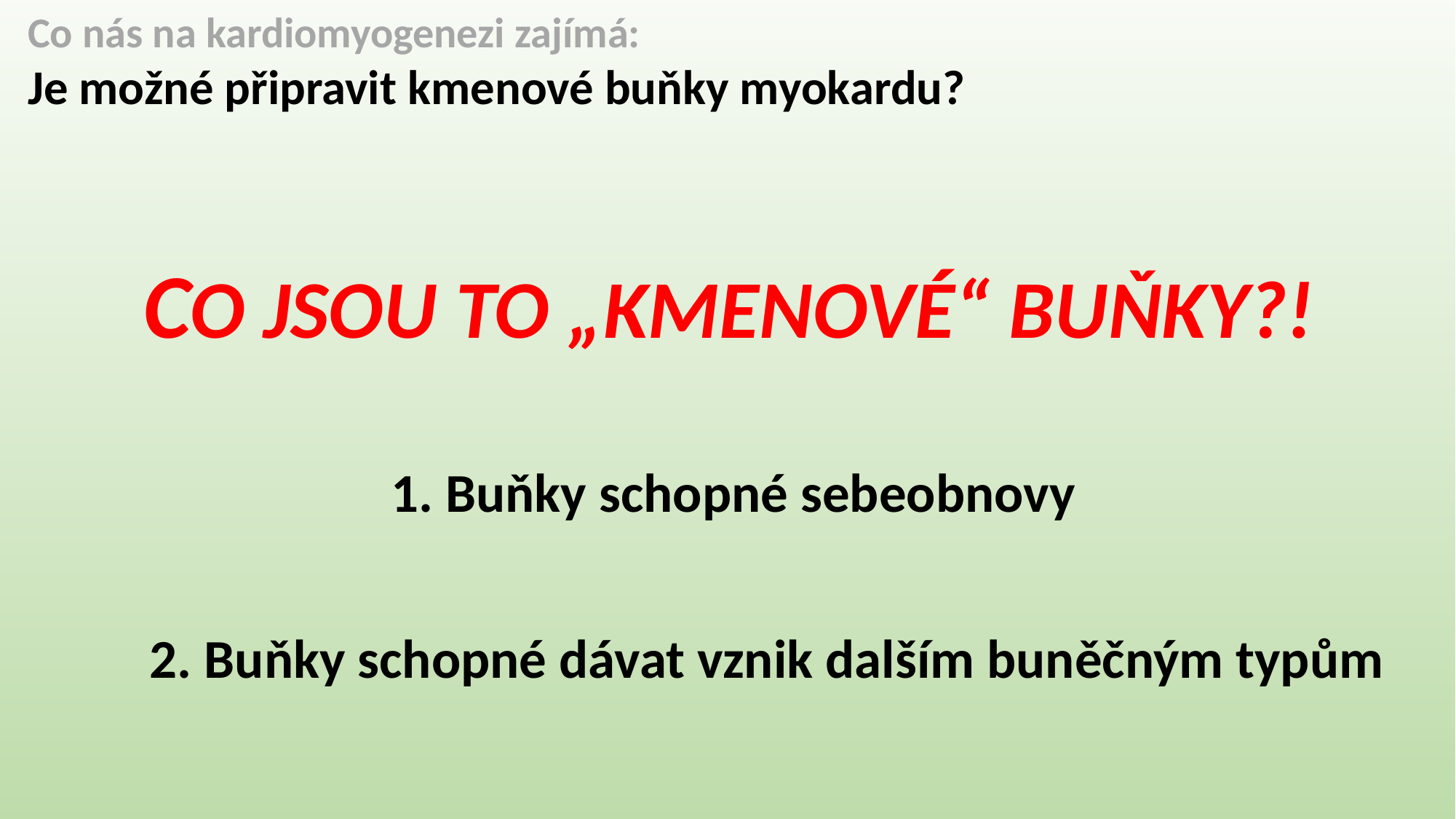

Co nás na kardiomyogenezi zajímá:
Je možné připravit kmenové buňky myokardu?
Co jsou to „kmenové“ buňky?!
1. Buňky schopné sebeobnovy
2. Buňky schopné dávat vznik dalším buněčným typům